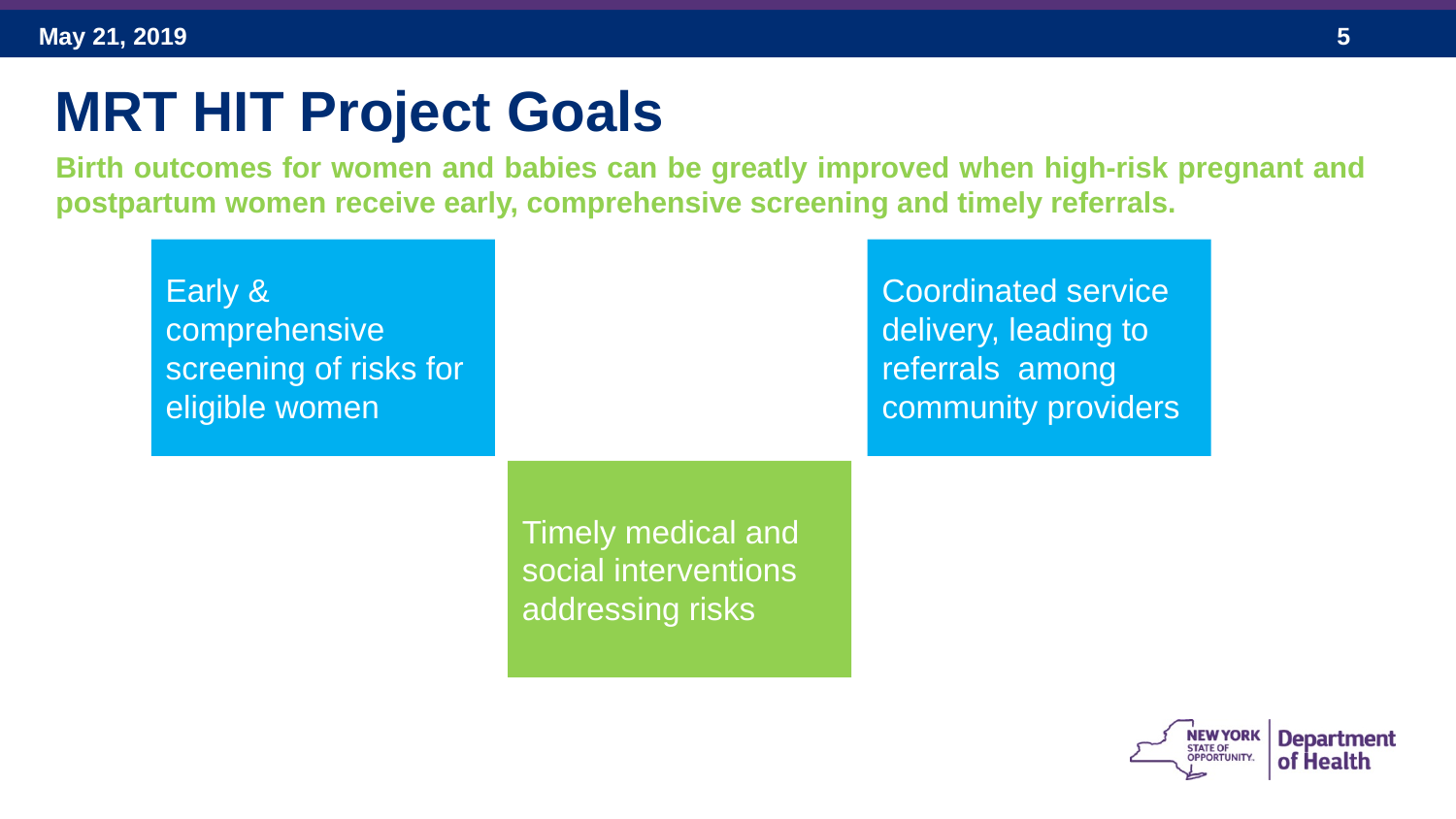

MRT HIT Project Goals
Birth outcomes for women and babies can be greatly improved when high-risk pregnant and postpartum women receive early, comprehensive screening and timely referrals.
Coordinated service delivery, leading to referrals  among community providers
Early & comprehensive screening of risks for eligible women
Timely medical and social interventions addressing risks